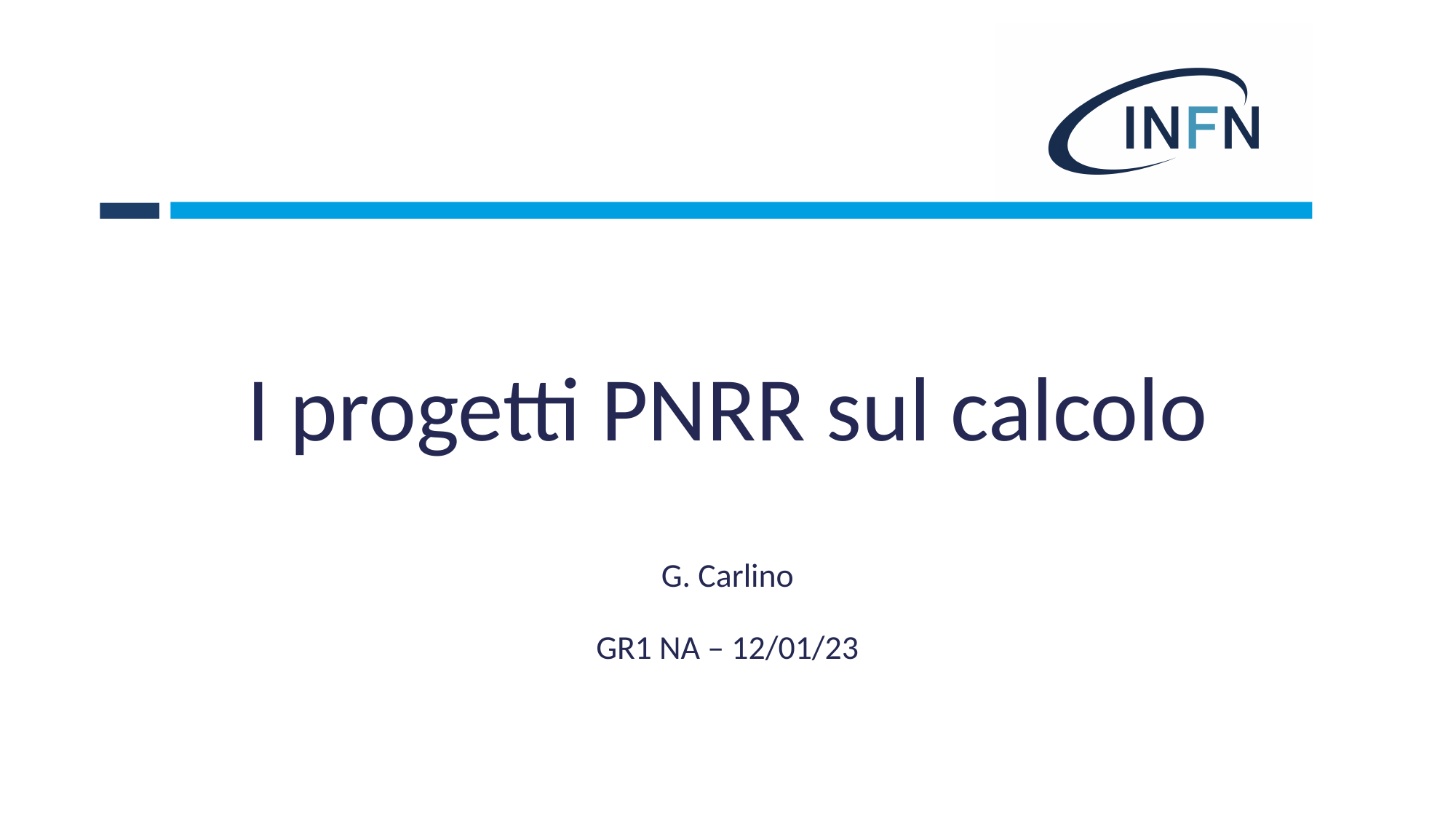

# I progetti PNRR sul calcolo G. Carlino GR1 NA – 12/01/23